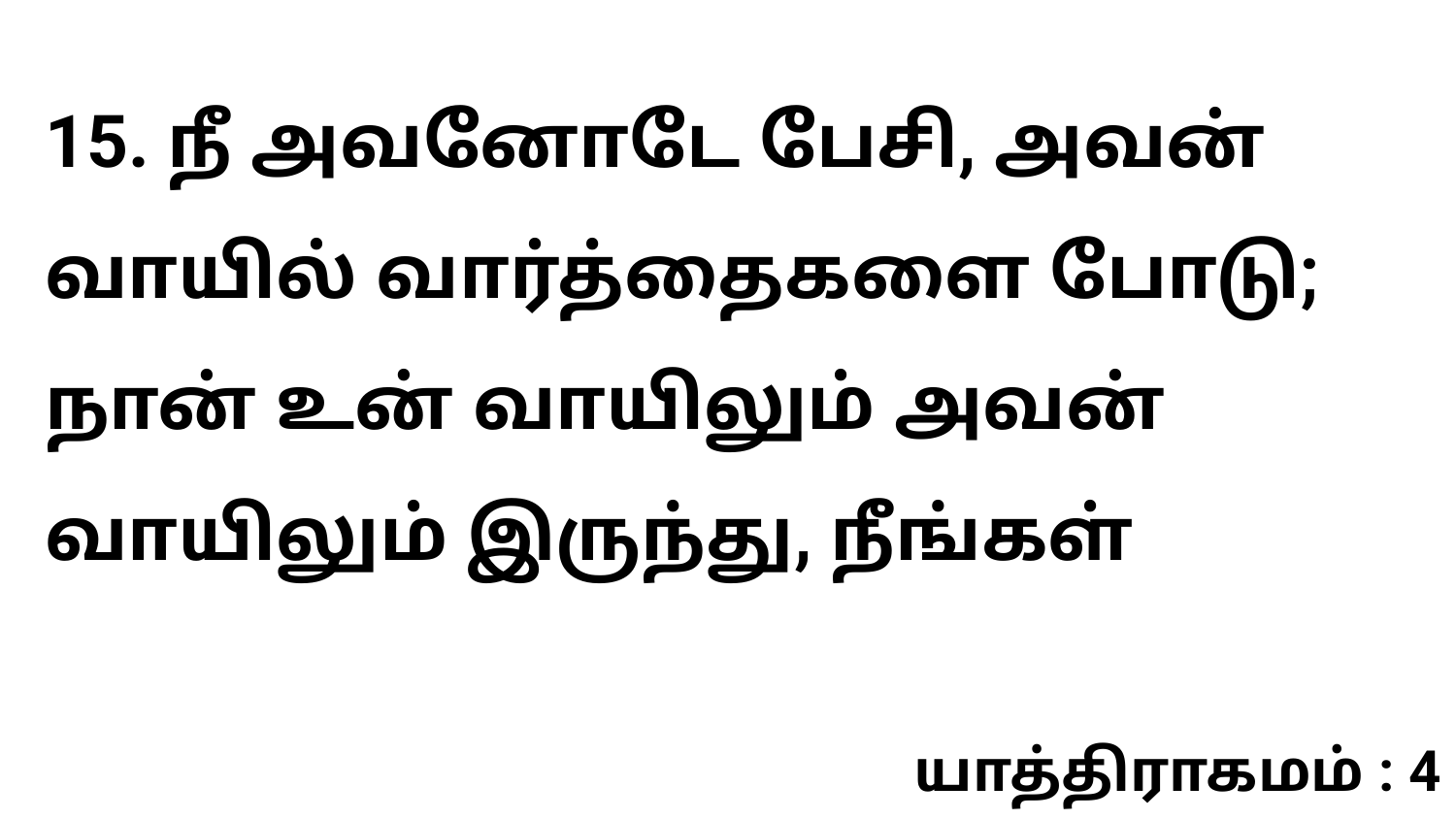

15. நீ அவனோடே பேசி, அவன் வாயில் வார்த்தைகளை போடு; நான் உன் வாயிலும் அவன் வாயிலும் இருந்து, நீங்கள்
யாத்திராகமம் : 4